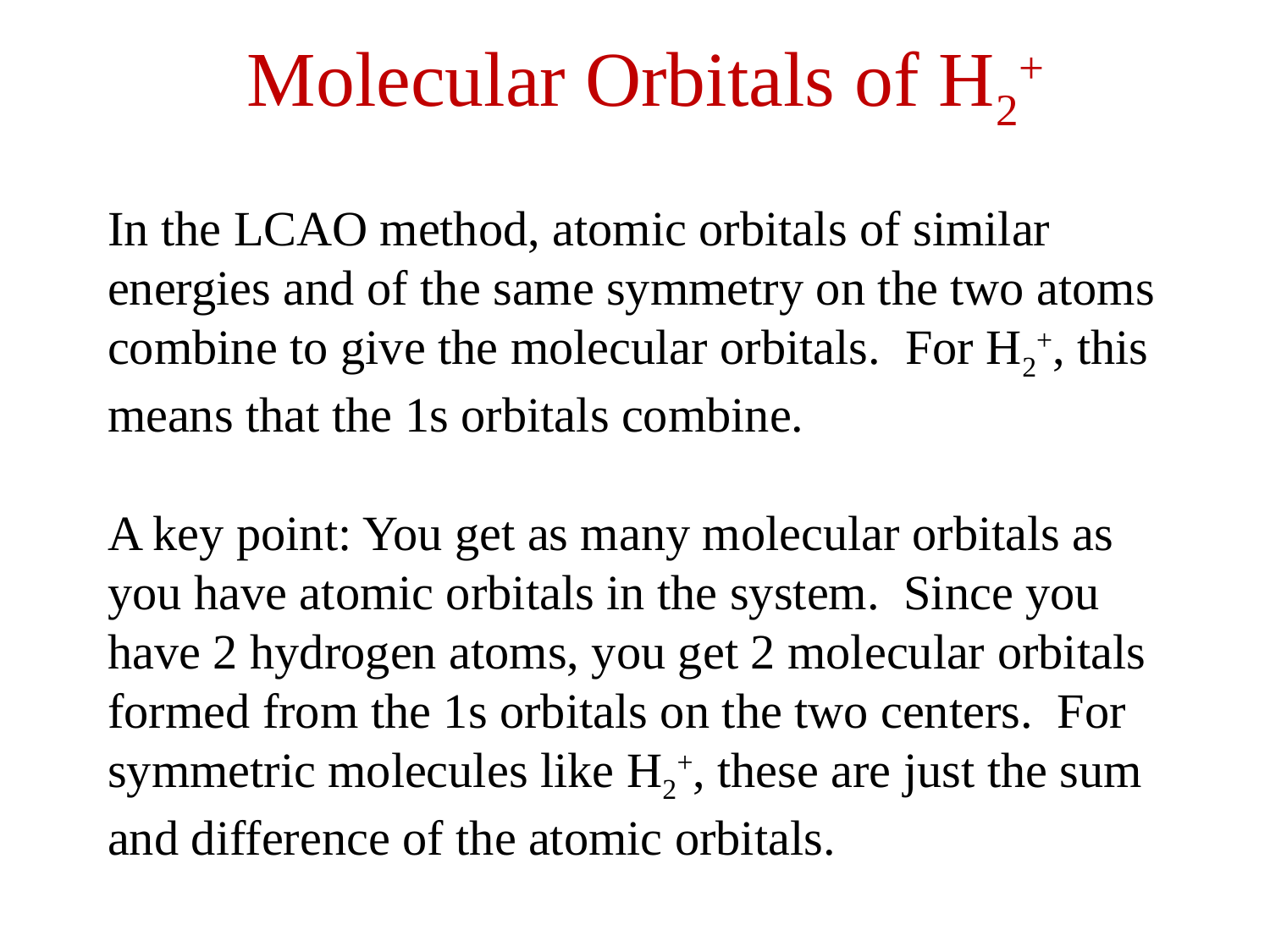

# Molecular Orbitals of H2+
In the LCAO method, atomic orbitals of similar energies and of the same symmetry on the two atoms combine to give the molecular orbitals.  For H2+, this means that the 1s orbitals combine.

A key point: You get as many molecular orbitals as you have atomic orbitals in the system.  Since you have 2 hydrogen atoms, you get 2 molecular orbitals formed from the 1s orbitals on the two centers.  For symmetric molecules like H2+, these are just the sum and difference of the atomic orbitals.